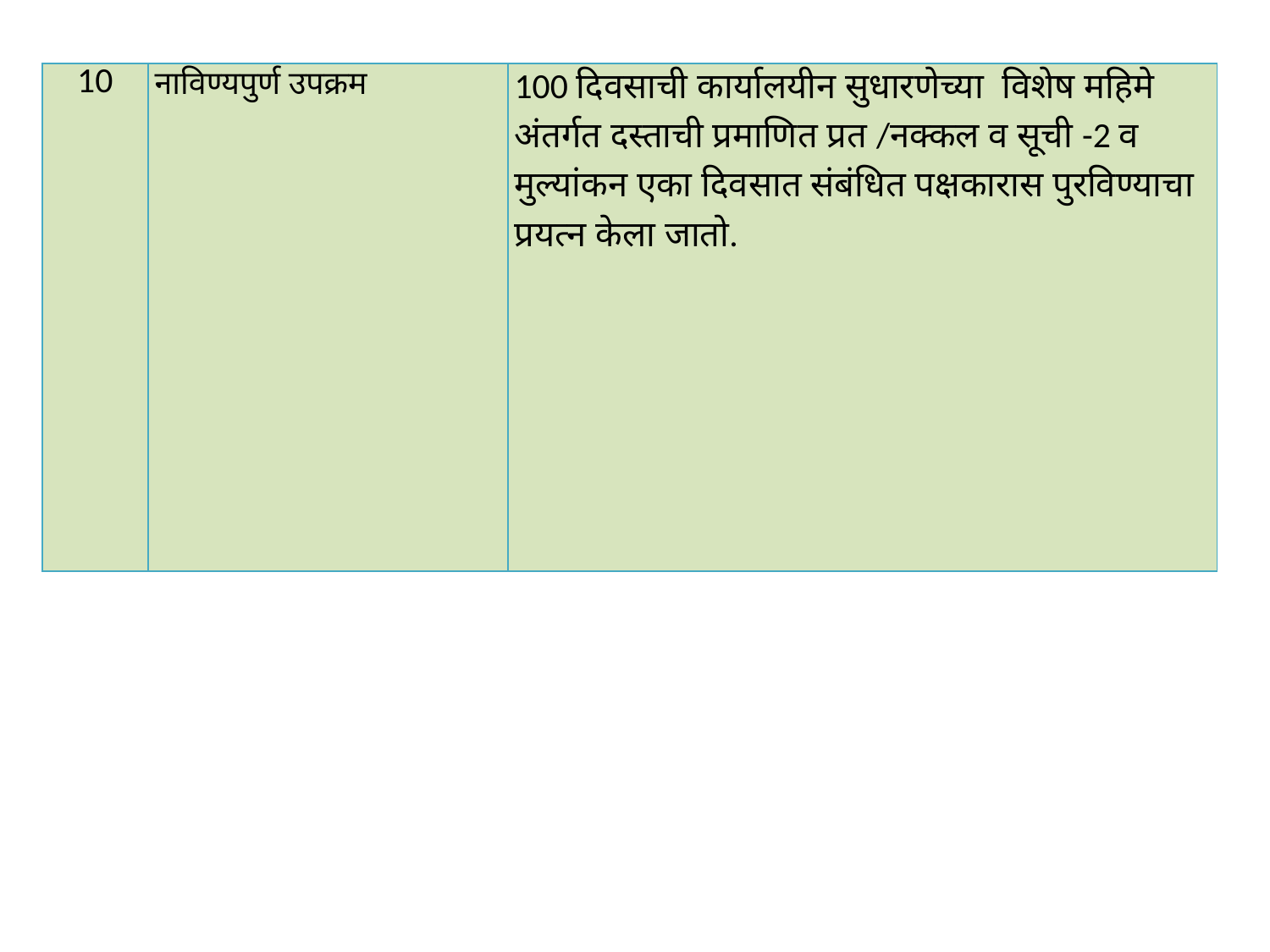

| 10 | नाविण्यपुर्ण उपक्रम | 100 दिवसाची कार्यालयीन सुधारणेच्या विशेष महिमे अंतर्गत दस्ताची प्रमाणित प्रत /नक्कल व सूची -2 व मुल्यांकन एका दिवसात संबंधित पक्षकारास पुरविण्याचा प्रयत्न केला जातो. |
| --- | --- | --- |